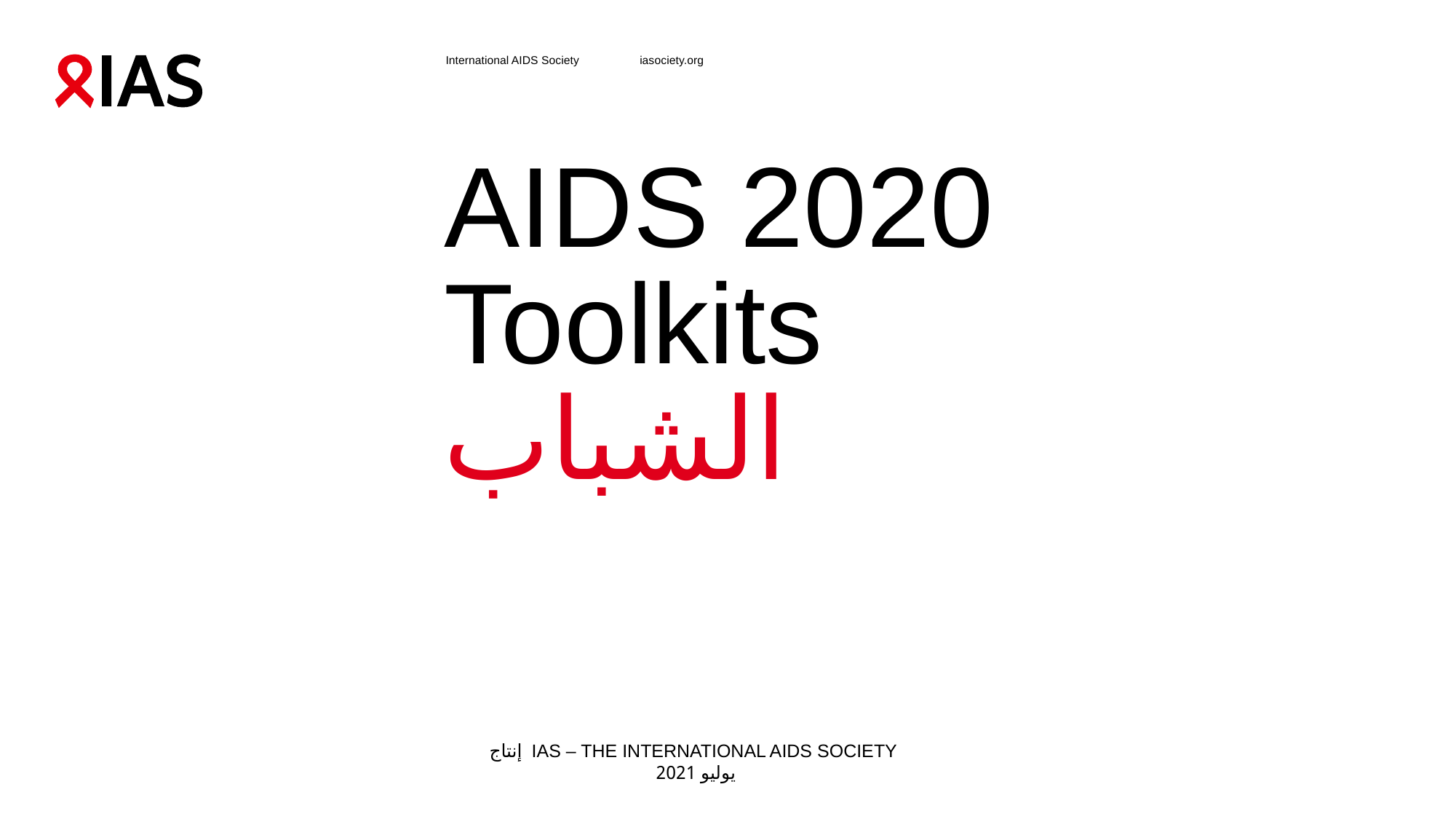

# AIDS 2020 Toolkits الشباب
إنتاج  IAS – THE INTERNATIONAL AIDS SOCIETY
يوليو 2021